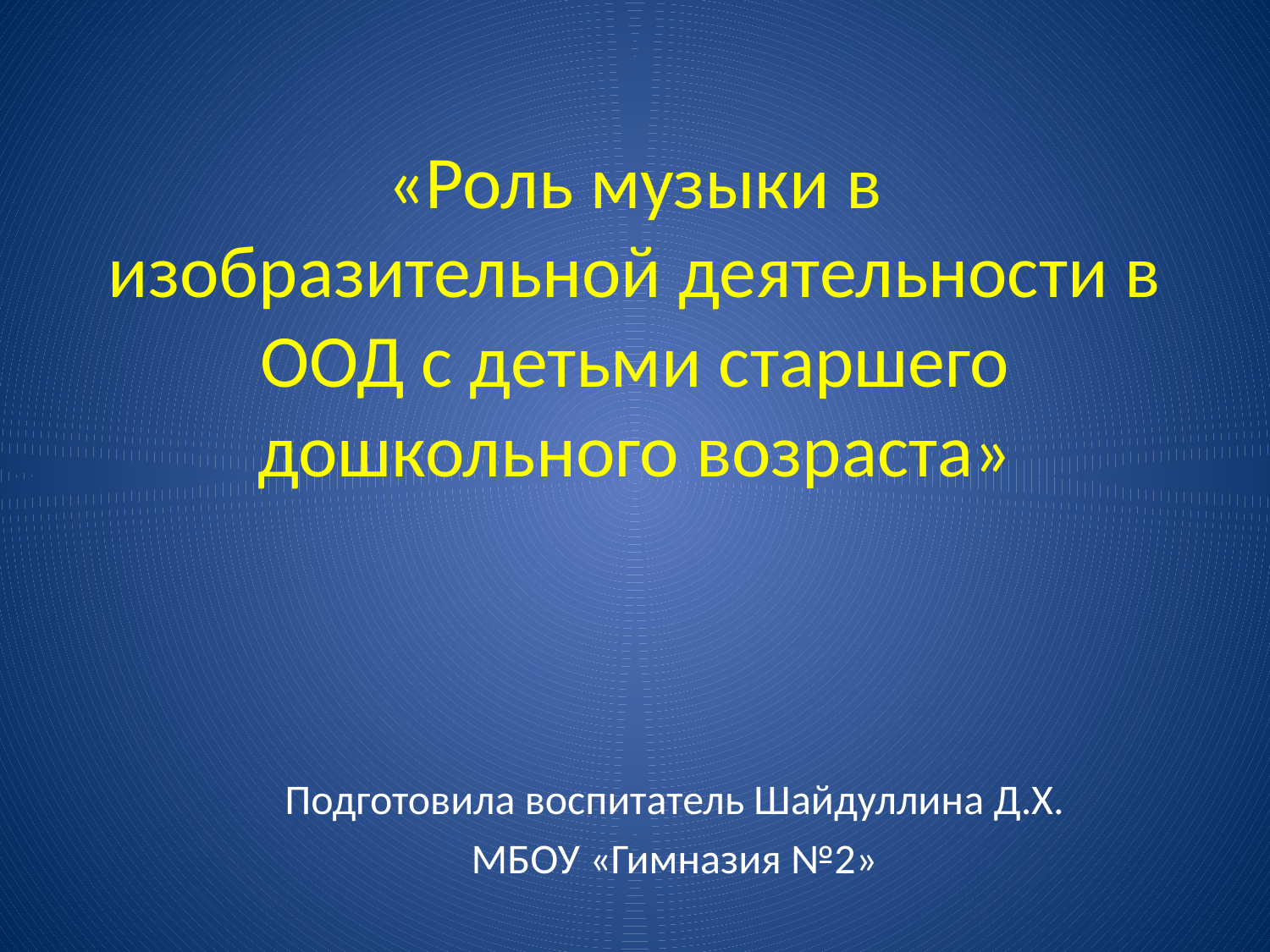

# «Роль музыки в изобразительной деятельности в ООД с детьми старшего дошкольного возраста»
Подготовила воспитатель Шайдуллина Д.Х.
МБОУ «Гимназия №2»